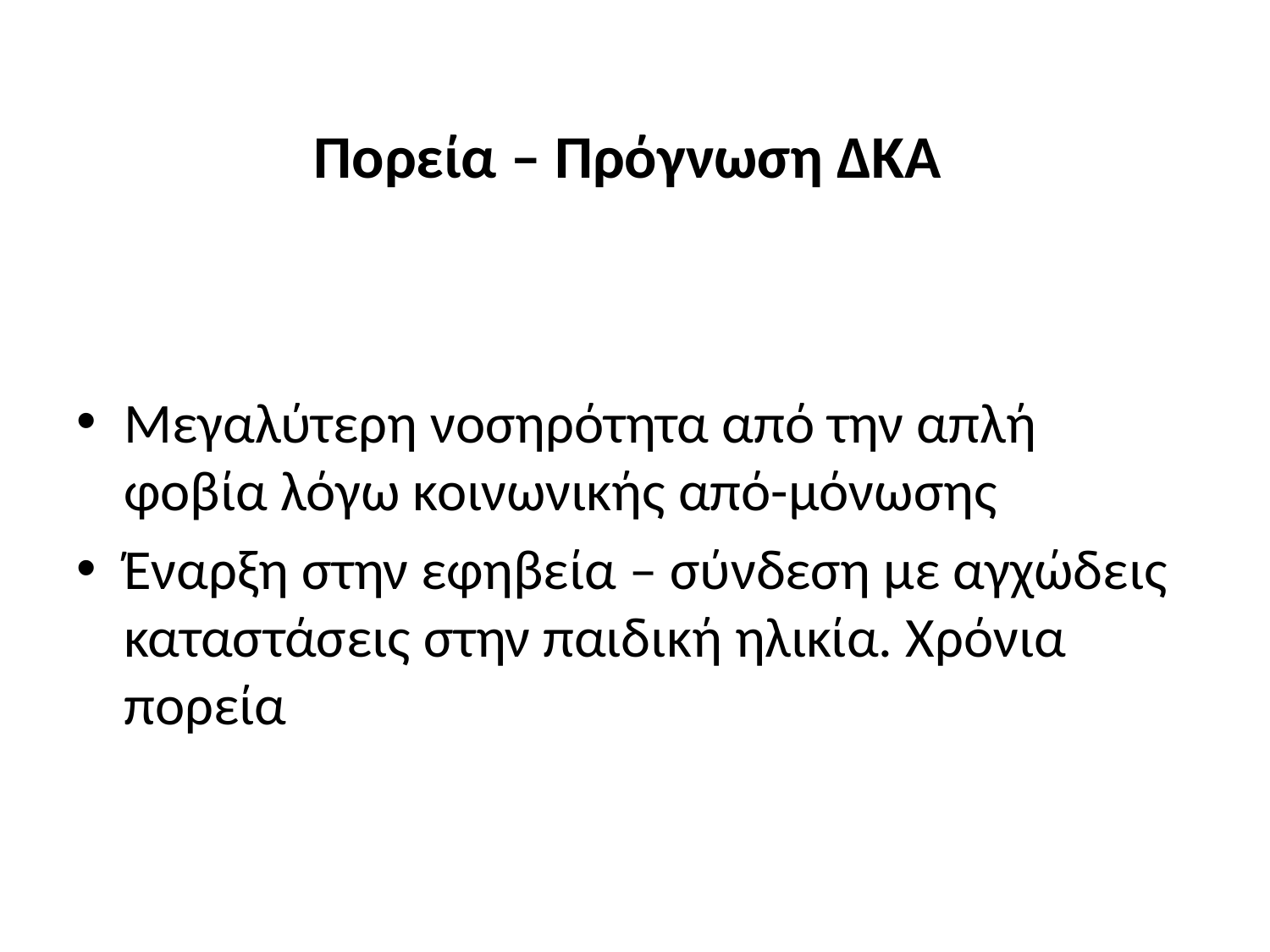

# Πορεία – Πρόγνωση ΔΚΑ

Μεγαλύτερη νοσηρότητα από την απλή φοβία λόγω κοινωνικής από-μόνωσης
Έναρξη στην εφηβεία – σύνδεση με αγχώδεις καταστάσεις στην παιδική ηλικία. Χρόνια πορεία